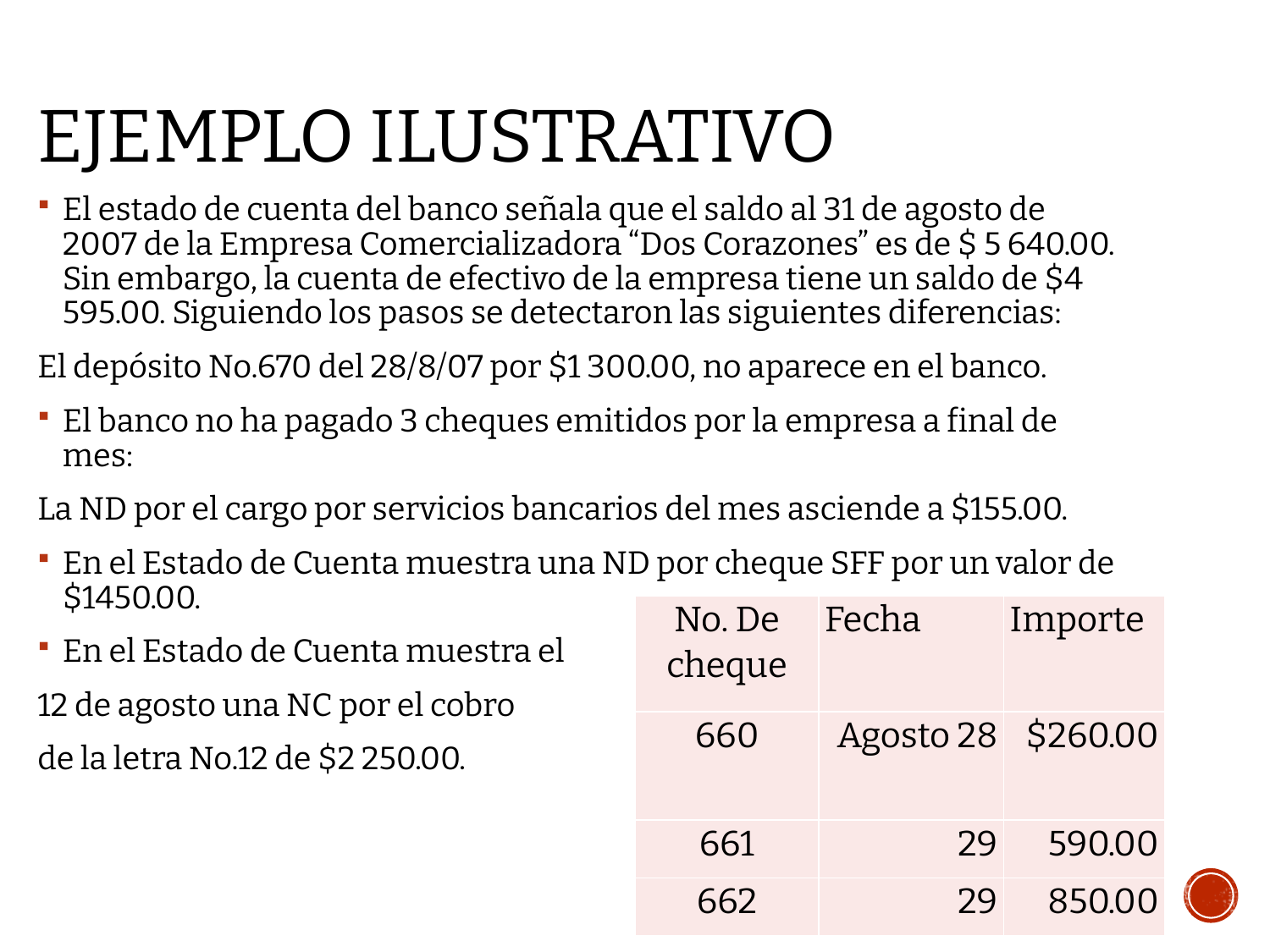

# Ejemplo ilustrativo
El estado de cuenta del banco señala que el saldo al 31 de agosto de 2007 de la Empresa Comercializadora “Dos Corazones” es de $ 5 640.00. Sin embargo, la cuenta de efectivo de la empresa tiene un saldo de $4 595.00. Siguiendo los pasos se detectaron las siguientes diferencias:
El depósito No.670 del 28/8/07 por $1 300.00, no aparece en el banco.
El banco no ha pagado 3 cheques emitidos por la empresa a final de mes:
La ND por el cargo por servicios bancarios del mes asciende a $155.00.
En el Estado de Cuenta muestra una ND por cheque SFF por un valor de $1450.00.
En el Estado de Cuenta muestra el
12 de agosto una NC por el cobro
de la letra No.12 de $2 250.00.

| No. De cheque | Fecha | Importe |
| --- | --- | --- |
| 660 | Agosto 28 | $260.00 |
| 661 | 29 | 590.00 |
| 662 | 29 | 850.00 |